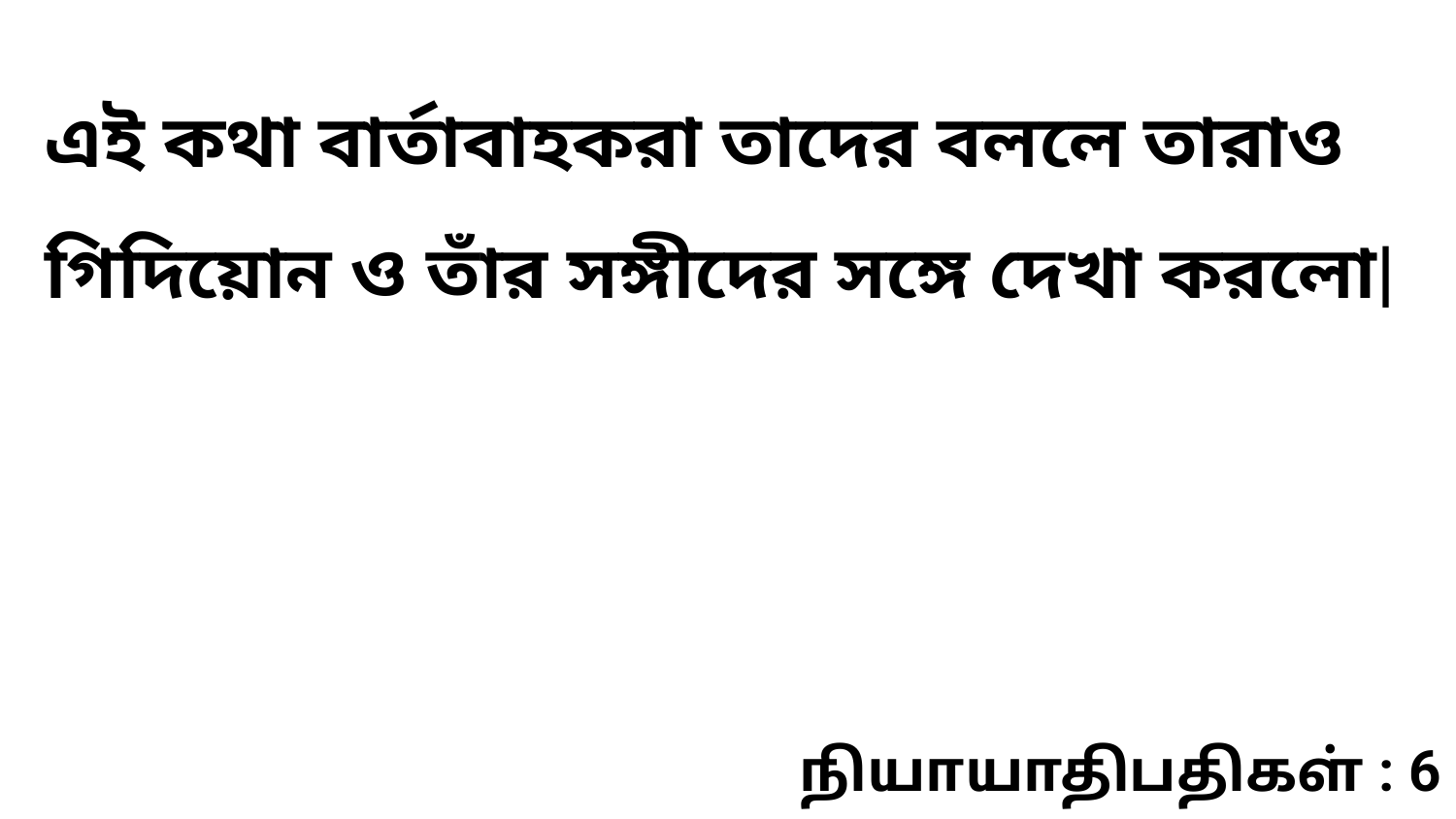

এই কথা বার্তাবাহকরা তাদের বললে তারাও গিদিয়োন ও তাঁর সঙ্গীদের সঙ্গে দেখা করলো|
நியாயாதிபதிகள் : 6